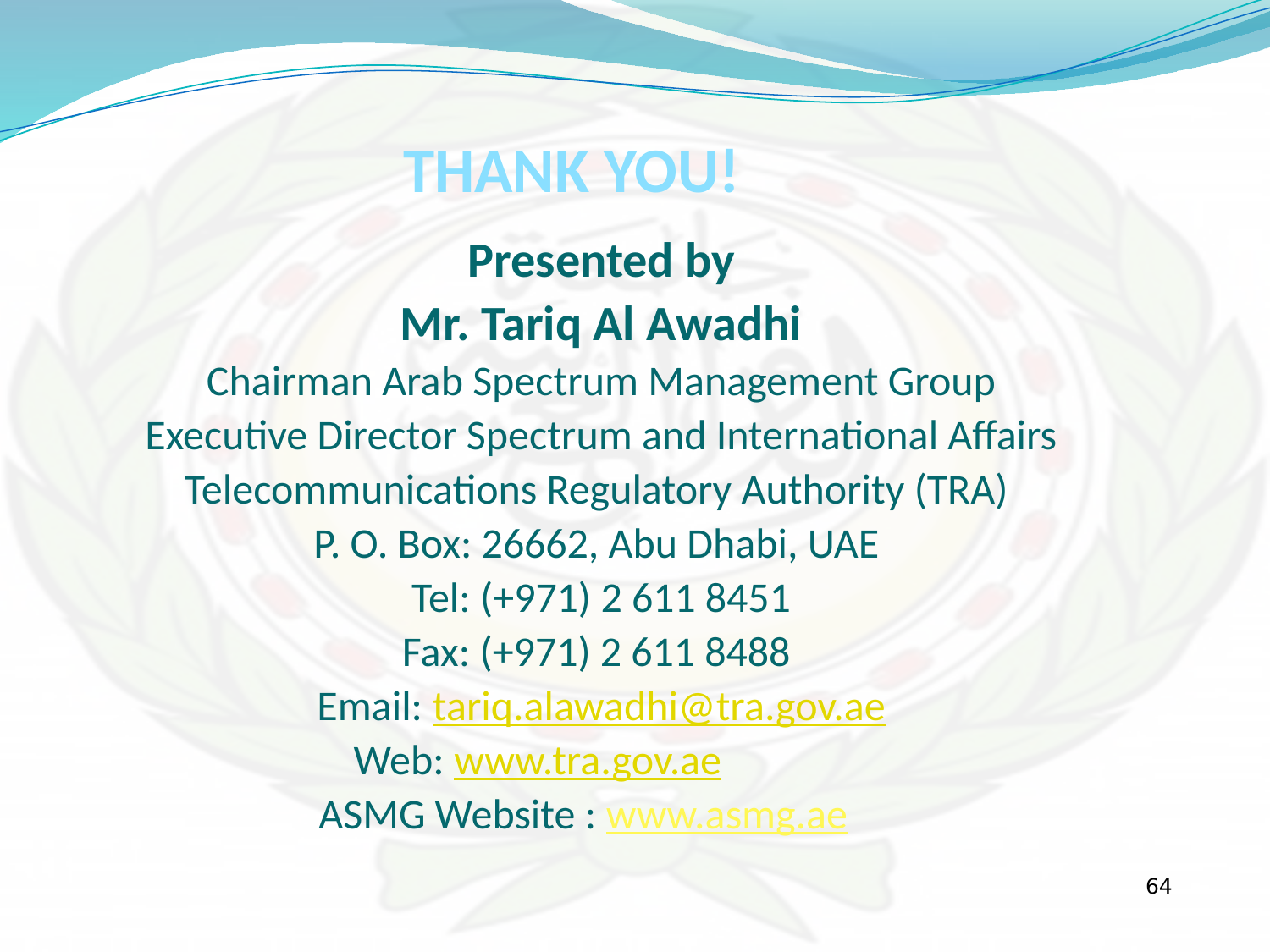

THANK YOU!
Presented by
Mr. Tariq Al Awadhi
Chairman Arab Spectrum Management Group
Executive Director Spectrum and International Affairs
Telecommunications Regulatory Authority (TRA)
P. O. Box: 26662, Abu Dhabi, UAE
Tel: (+971) 2 611 8451
Fax: (+971) 2 611 8488
Email: tariq.alawadhi@tra.gov.ae
                         	  Web: www.tra.gov.ae
                             ASMG Website : www.asmg.ae

64